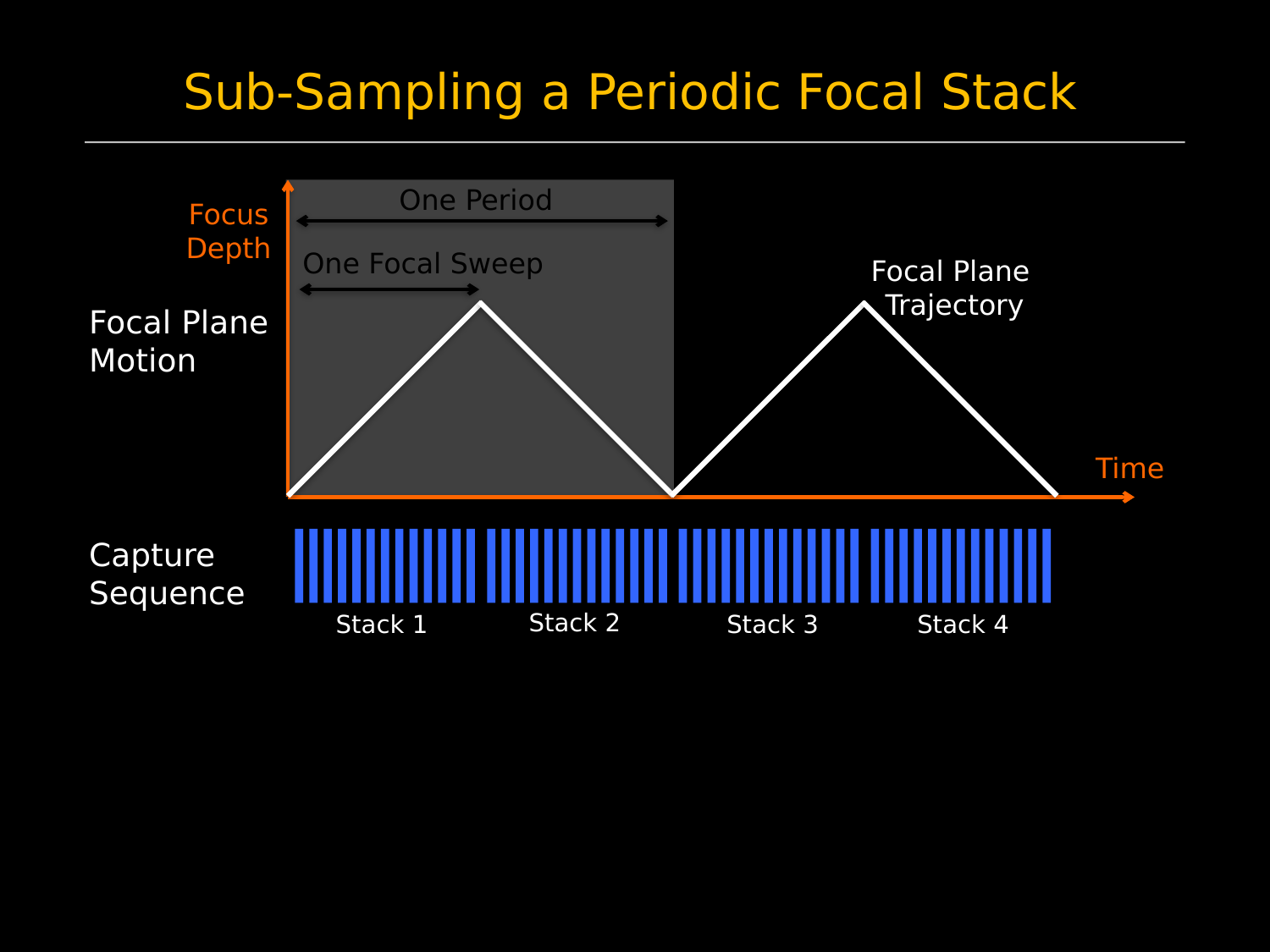

Sub-Sampling a Periodic Focal Stack

One Period

One Focal Sweep
Focus
Depth
Time
Focal Plane
Motion
Focal Plane
Trajectory
Capture
Sequence

Stack 2
Stack 1
Stack 3
Stack 4